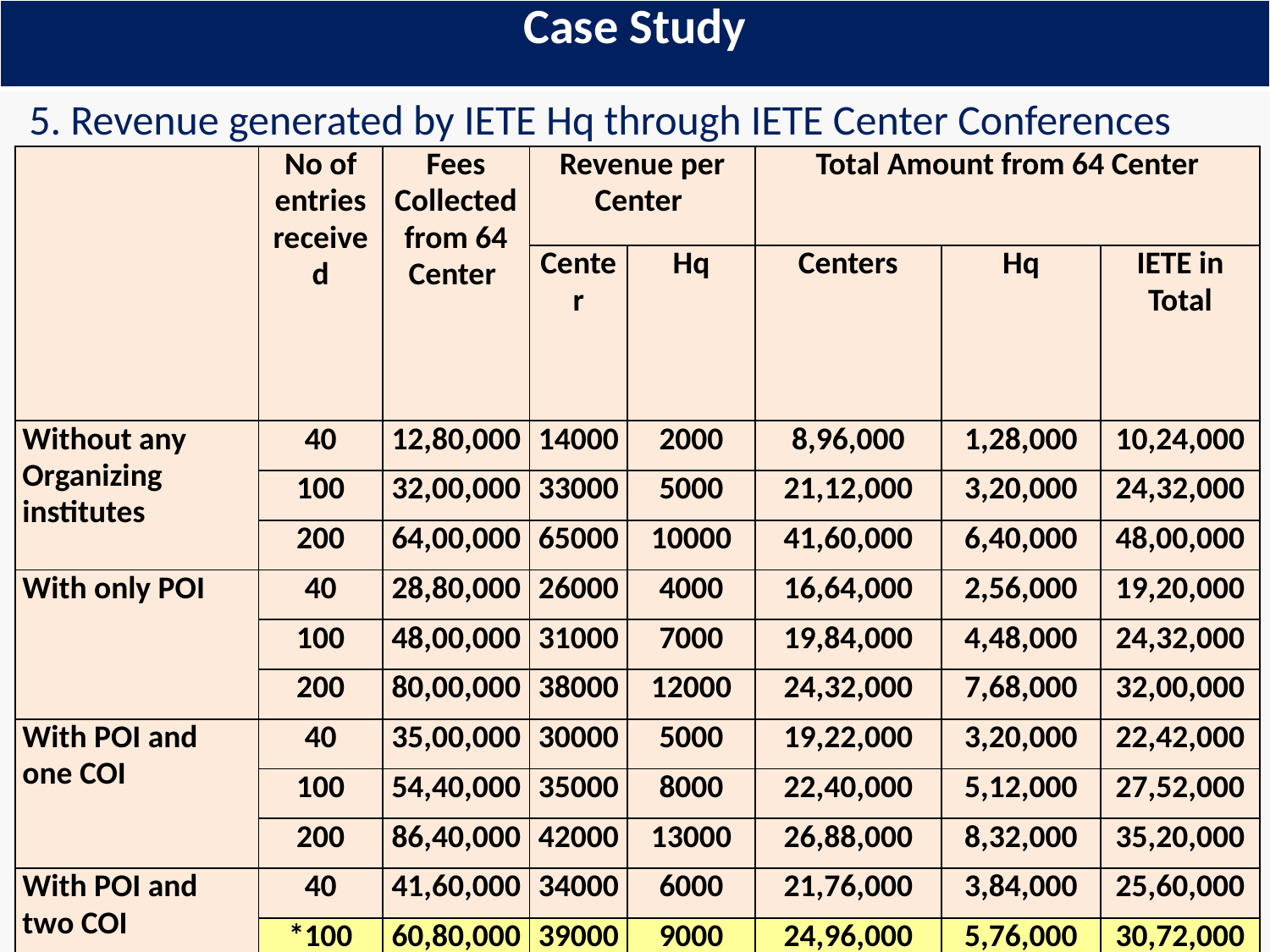

| Case Study |
| --- |
5. Revenue generated by IETE Hq through IETE Center Conferences
|  | No of entries received | Fees Collected from 64 Center | Revenue per Center |  | Total Amount from 64 Center |  |  |
| --- | --- | --- | --- | --- | --- | --- | --- |
|  |  |  | Center | Hq | Centers | Hq | IETE in Total |
| Without any Organizing institutes | 40 | 12,80,000 | 14000 | 2000 | 8,96,000 | 1,28,000 | 10,24,000 |
|  | 100 | 32,00,000 | 33000 | 5000 | 21,12,000 | 3,20,000 | 24,32,000 |
|  | 200 | 64,00,000 | 65000 | 10000 | 41,60,000 | 6,40,000 | 48,00,000 |
| With only POI | 40 | 28,80,000 | 26000 | 4000 | 16,64,000 | 2,56,000 | 19,20,000 |
|  | 100 | 48,00,000 | 31000 | 7000 | 19,84,000 | 4,48,000 | 24,32,000 |
|  | 200 | 80,00,000 | 38000 | 12000 | 24,32,000 | 7,68,000 | 32,00,000 |
| With POI and one COI | 40 | 35,00,000 | 30000 | 5000 | 19,22,000 | 3,20,000 | 22,42,000 |
|  | 100 | 54,40,000 | 35000 | 8000 | 22,40,000 | 5,12,000 | 27,52,000 |
|  | 200 | 86,40,000 | 42000 | 13000 | 26,88,000 | 8,32,000 | 35,20,000 |
| With POI and two COI | 40 | 41,60,000 | 34000 | 6000 | 21,76,000 | 3,84,000 | 25,60,000 |
|  | \*100 | 60,80,000 | 39000 | 9000 | 24,96,000 | 5,76,000 | 30,72,000 |
|  | 200 | 92,80,000 | 46000 | 14000 | 29,44,000 | 8,96,000 | 38,40,000 |